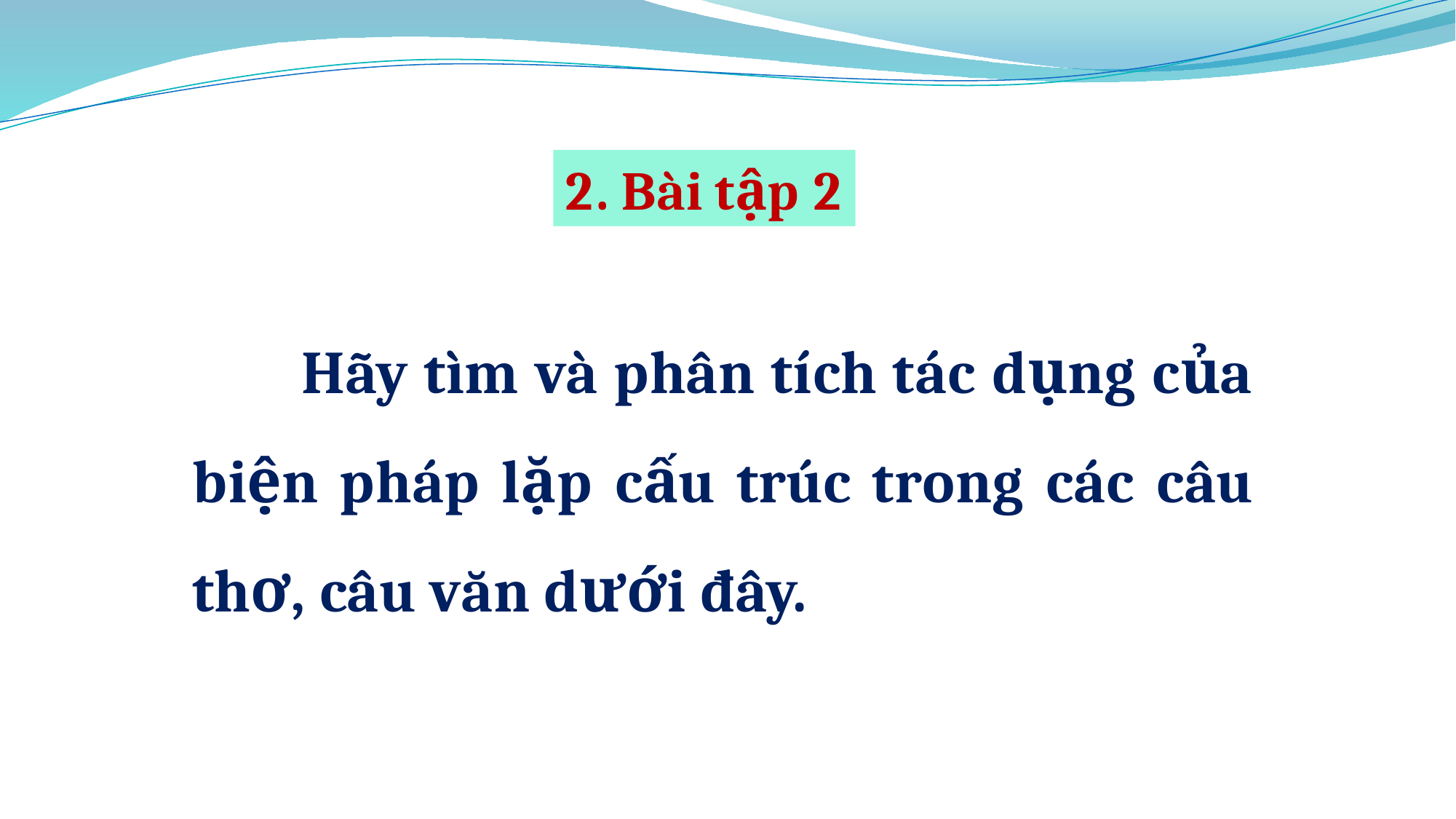

2. Bài tập 2
	Hãy tìm và phân tích tác dụng của biện pháp lặp cấu trúc trong các câu thơ, câu văn dưới đây.